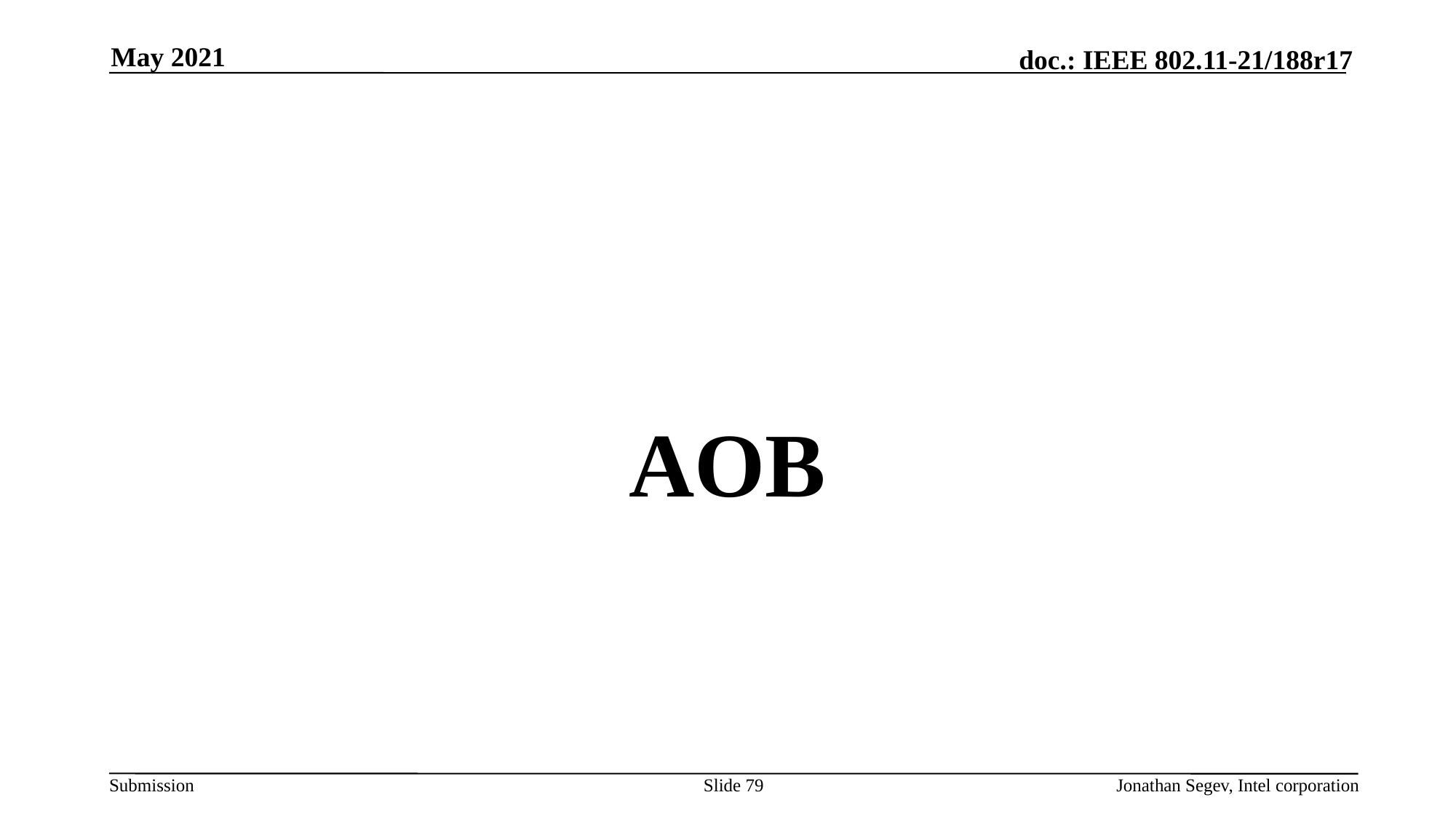

May 2021
#

AOB
Slide 79
Jonathan Segev, Intel corporation